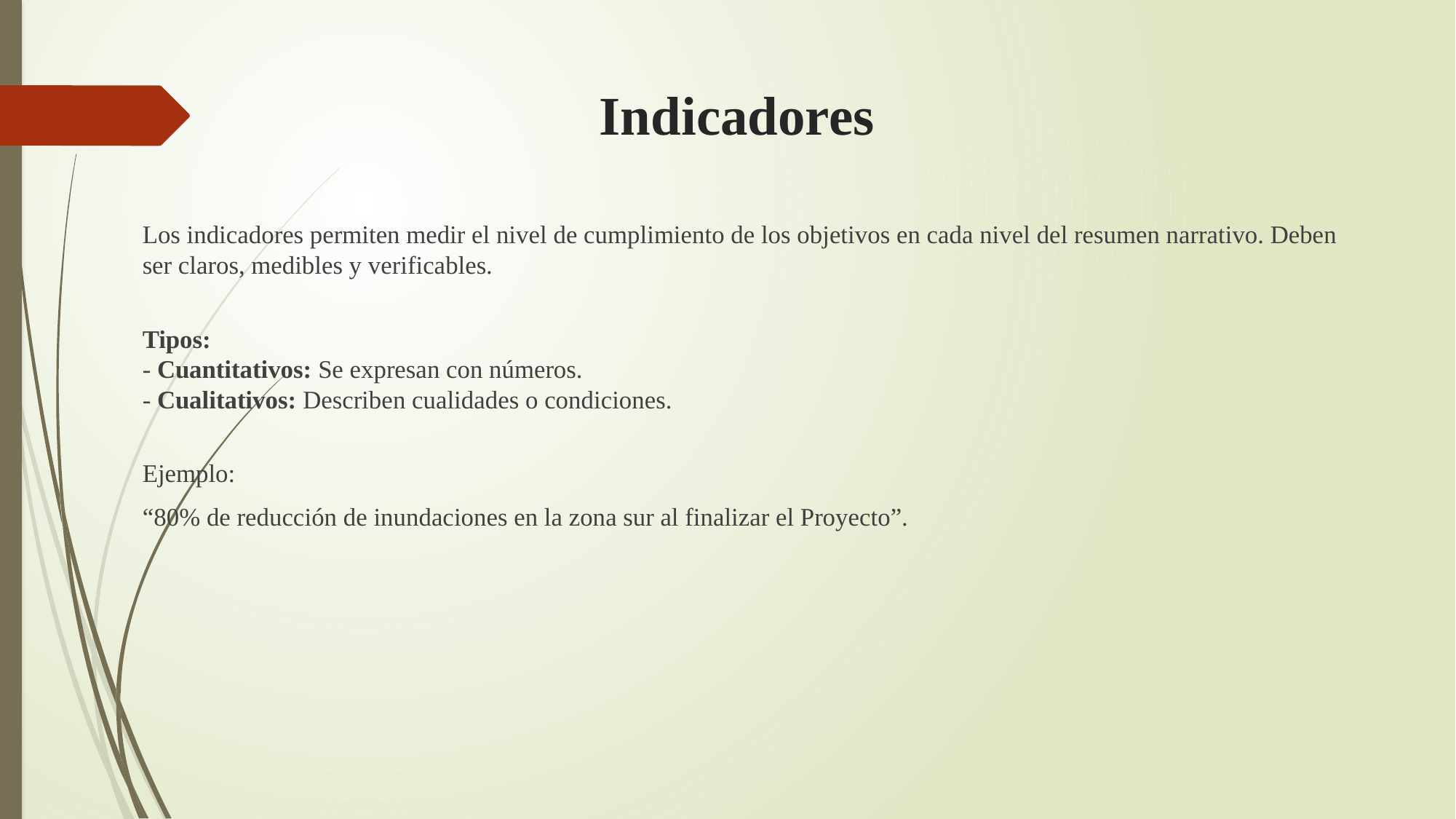

# Indicadores
Los indicadores permiten medir el nivel de cumplimiento de los objetivos en cada nivel del resumen narrativo. Deben ser claros, medibles y verificables.
Tipos:
- Cuantitativos: Se expresan con números.
- Cualitativos: Describen cualidades o condiciones.
Ejemplo:
“80% de reducción de inundaciones en la zona sur al finalizar el Proyecto”.